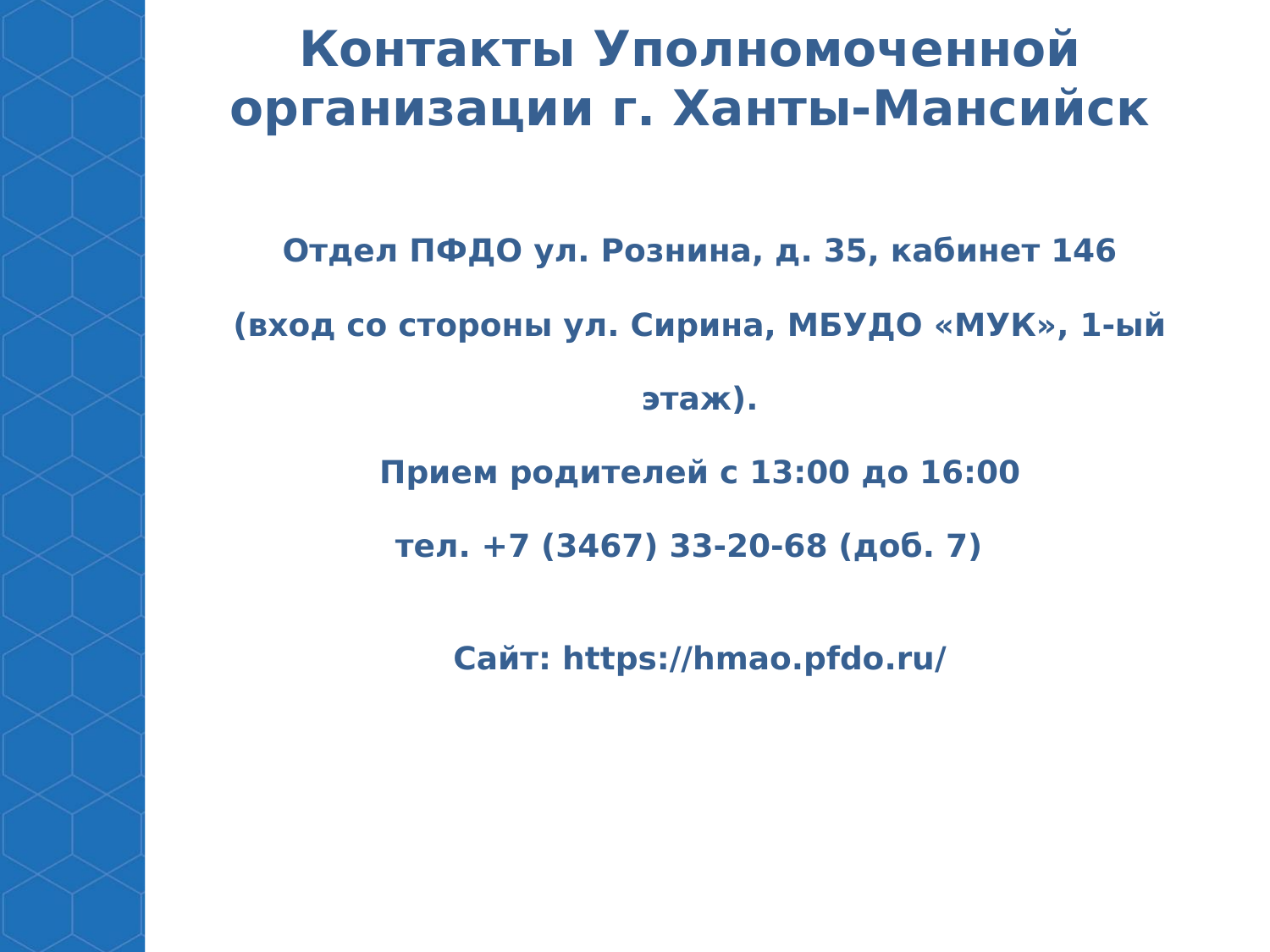

# Контакты Уполномоченной организации г. Ханты-Мансийск
| Отдел ПФДО ул. Рознина, д. 35, кабинет 146 (вход со стороны ул. Сирина, МБУДО «МУК», 1-ый этаж). Прием родителей с 13:00 до 16:00 тел. +7 (3467) 33-20-68 (доб. 7)   Сайт: https://hmao.pfdo.ru/ |
| --- |